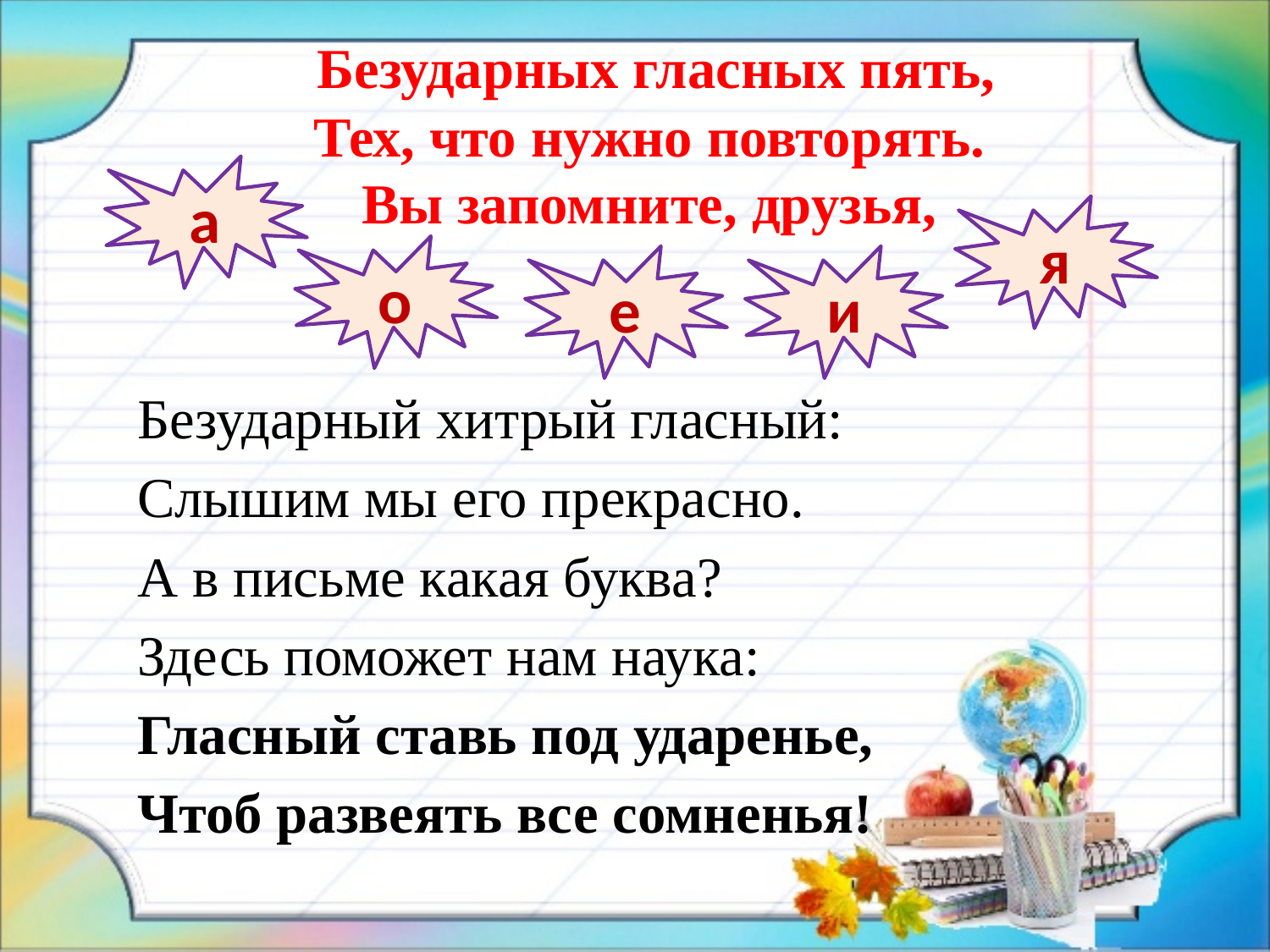

Безударных гласных пять,
Тех, что нужно повторять.
Вы запомните, друзья,
а
я
о
е
и
Безударный хитрый гласный:
Слышим мы его прекрасно.
А в письме какая буква?
Здесь поможет нам наука:
Гласный ставь под ударенье,
Чтоб развеять все сомненья!